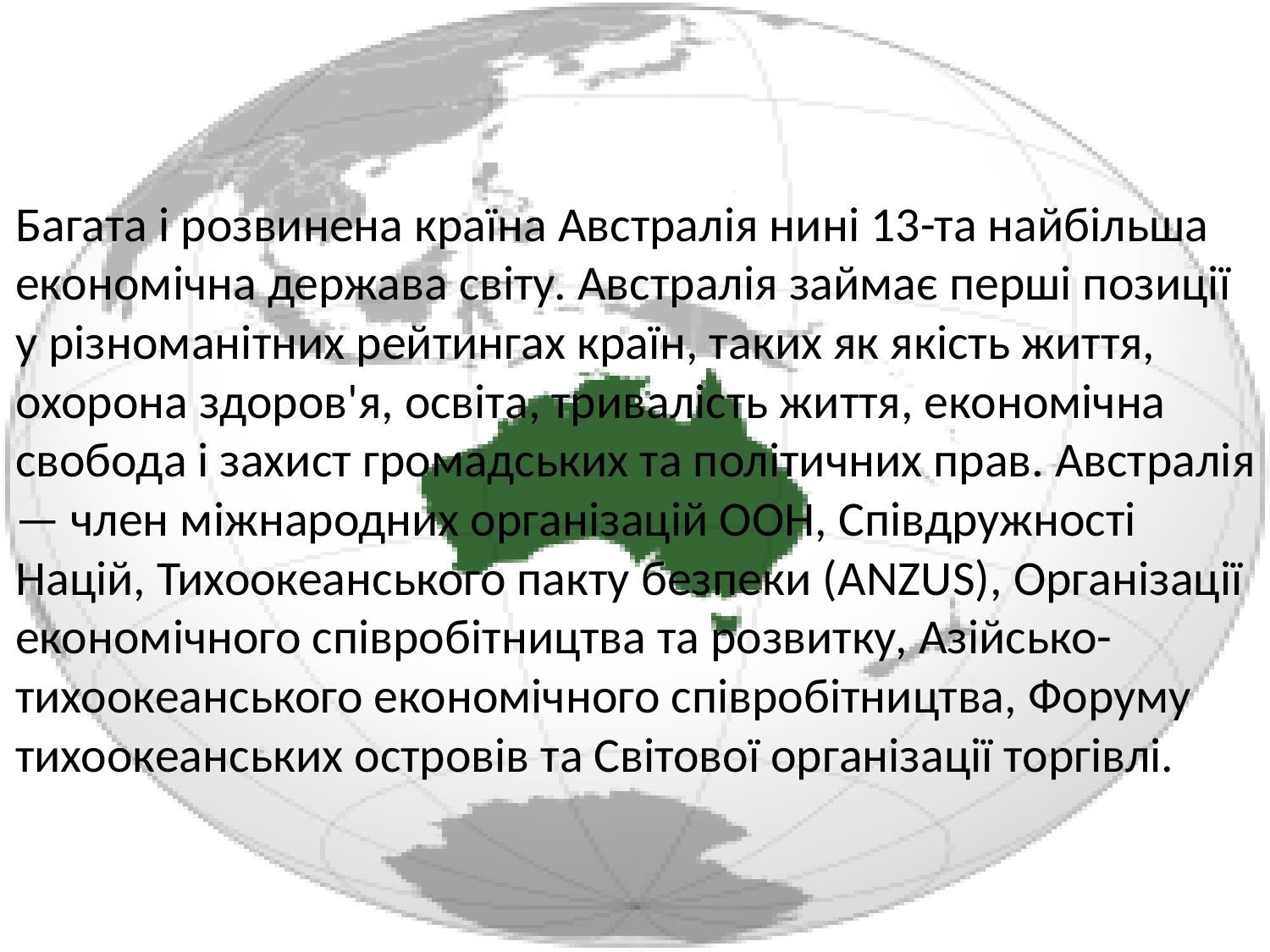

Багата і розвинена країна Австралія нині 13-та найбільша економічна держава світу. Австралія займає перші позиції у різноманітних рейтингах країн, таких як якість життя, охорона здоров'я, освіта, тривалість життя, економічна свобода і захист громадських та політичних прав. Австралія — член міжнародних організацій ООН, Співдружності Націй, Тихоокеанського пакту безпеки (ANZUS), Організації економічного співробітництва та розвитку, Азійсько-тихоокеанського економічного співробітництва, Форуму тихоокеанських островів та Світової організації торгівлі.